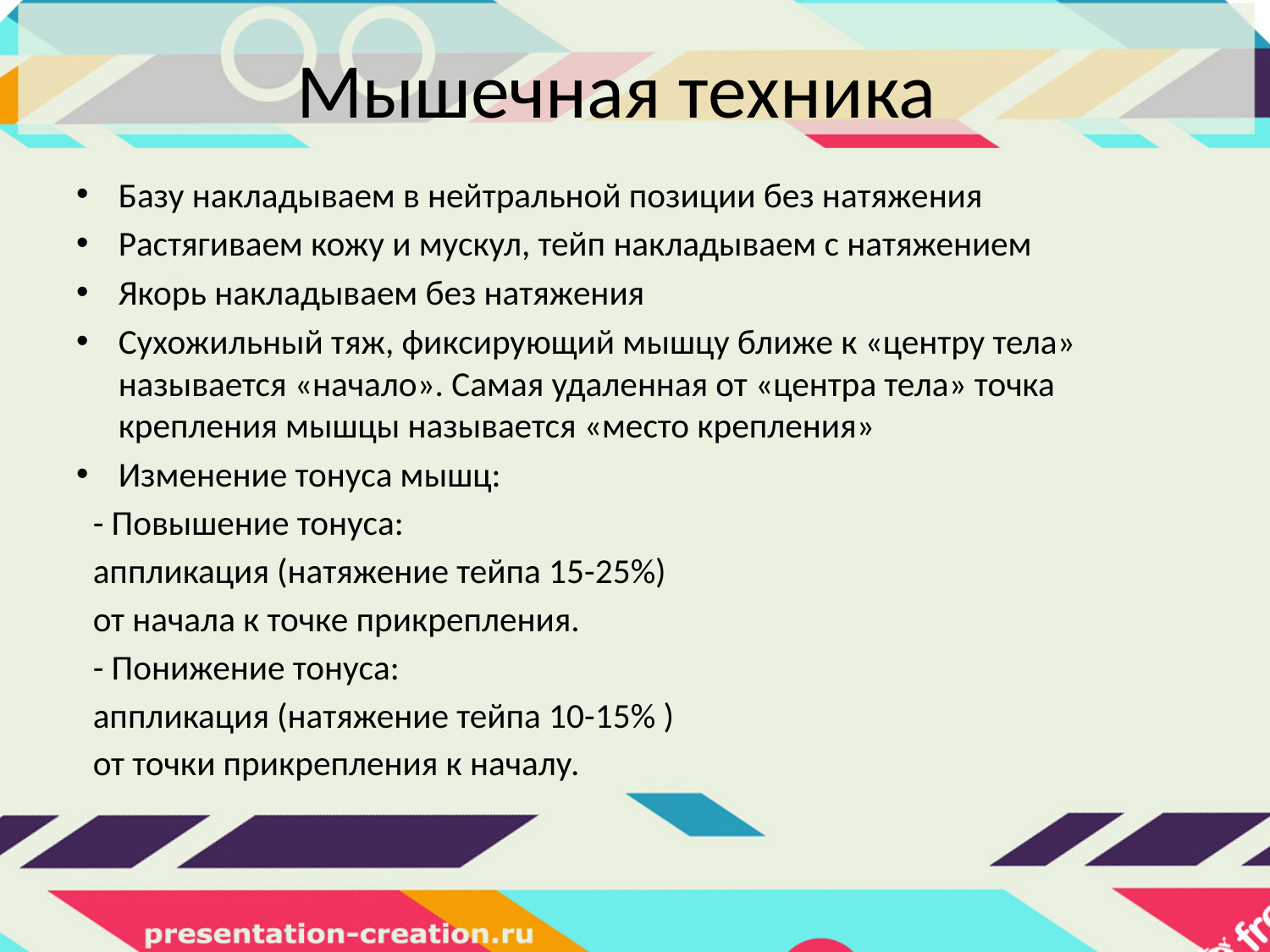

# Мышечная техника
Базу накладываем в нейтральной позиции без натяжения
Растягиваем кожу и мускул, тейп накладываем с натяжением
Якорь накладываем без натяжения
Сухожильный тяж, фиксирующий мышцу ближе к «центру тела» называется «начало». Самая удаленная от «центра тела» точка крепления мышцы называется «место крепления»
Изменение тонуса мышц:
- Повышение тонуса:
аппликация (натяжение тейпа 15-25%)
от начала к точке прикрепления.
- Понижение тонуса:
аппликация (натяжение тейпа 10-15% )
от точки прикрепления к началу.